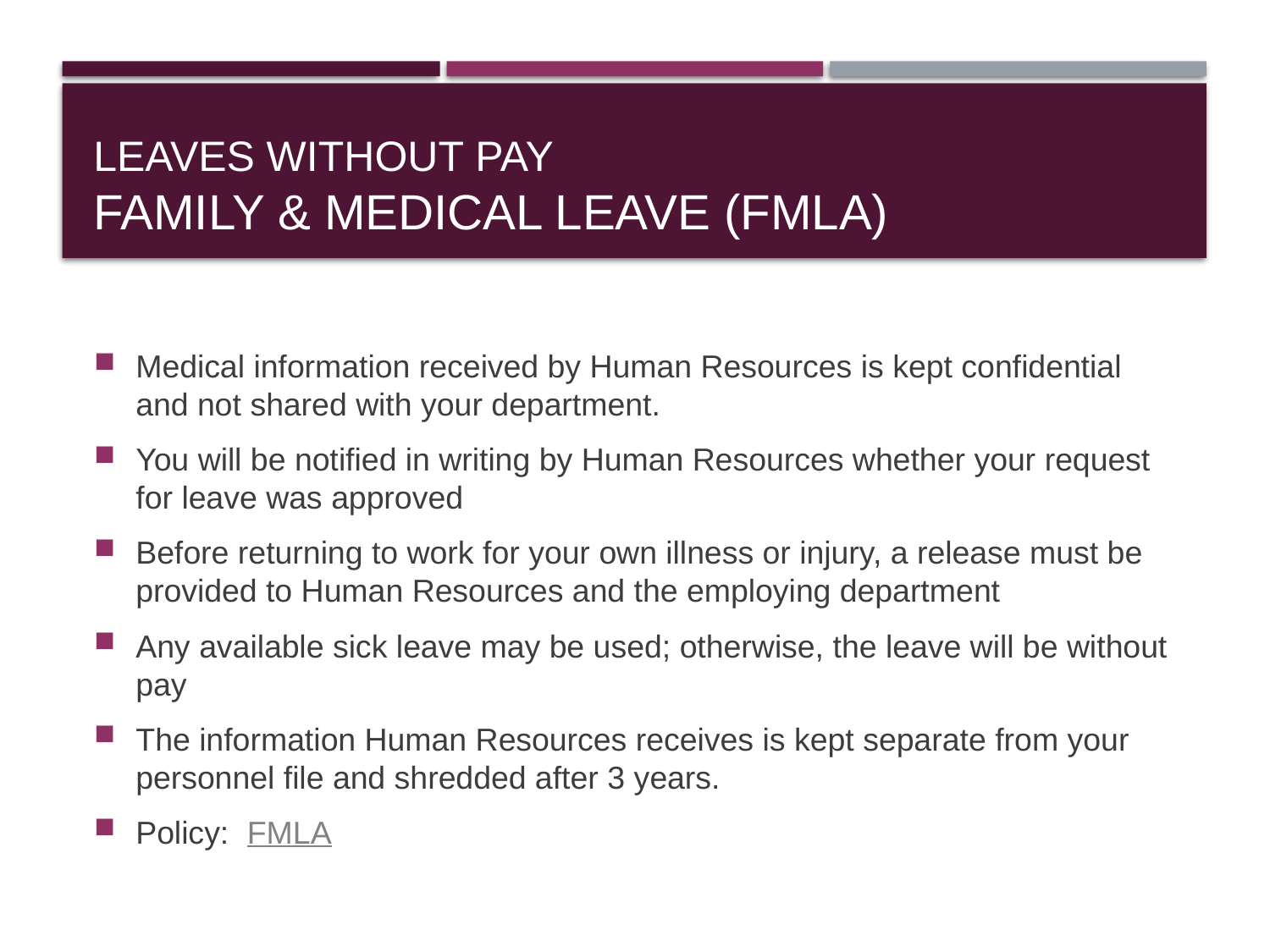

# Leaves without Pay Family & Medical Leave (FMLA)
Medical information received by Human Resources is kept confidential and not shared with your department.
You will be notified in writing by Human Resources whether your request for leave was approved
Before returning to work for your own illness or injury, a release must be provided to Human Resources and the employing department
Any available sick leave may be used; otherwise, the leave will be without pay
The information Human Resources receives is kept separate from your personnel file and shredded after 3 years.
Policy:  FMLA